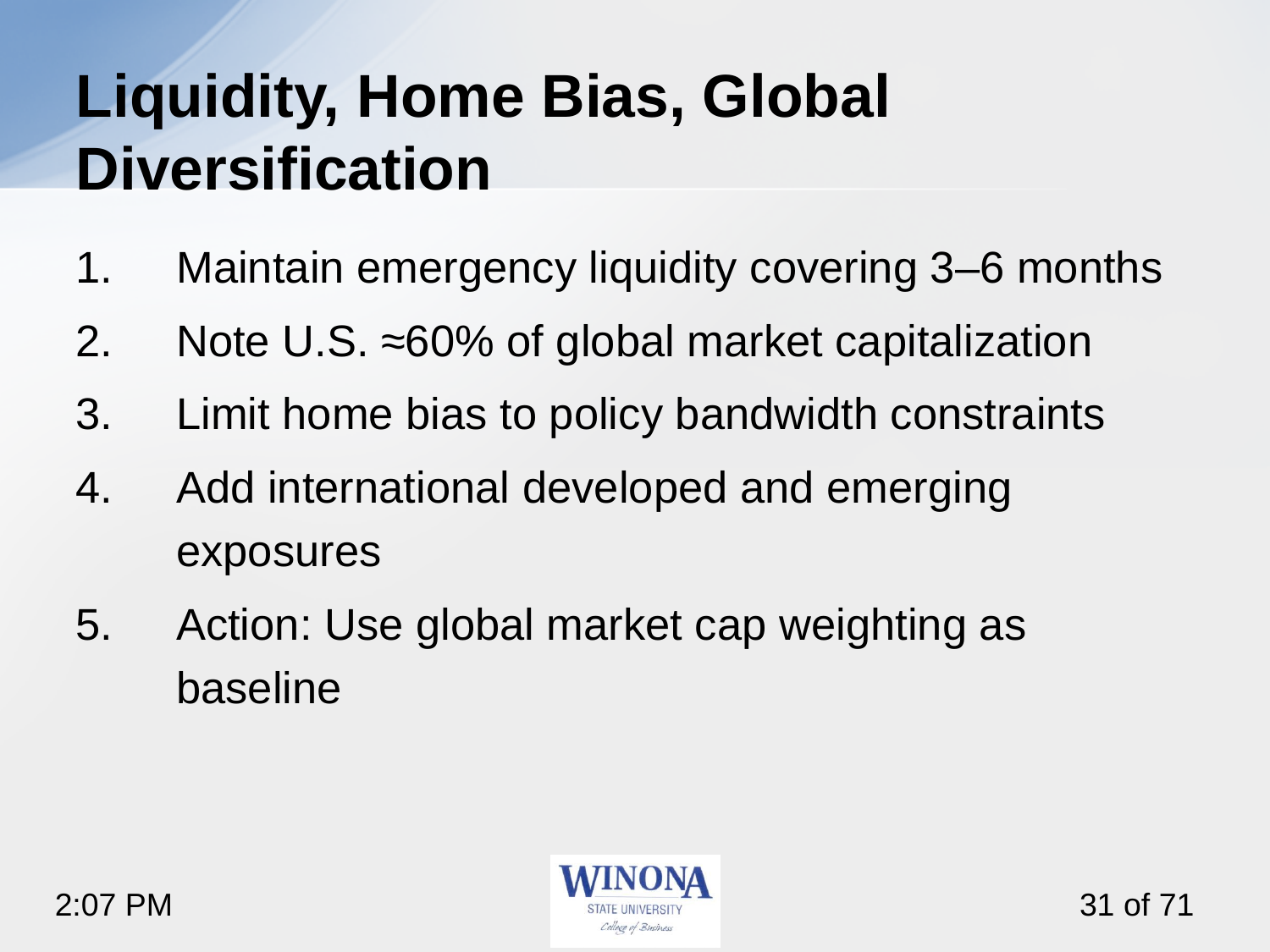

# Liquidity, Home Bias, Global Diversification
Maintain emergency liquidity covering 3–6 months
Note U.S. ≈60% of global market capitalization
Limit home bias to policy bandwidth constraints
Add international developed and emerging exposures
Action: Use global market cap weighting as baseline